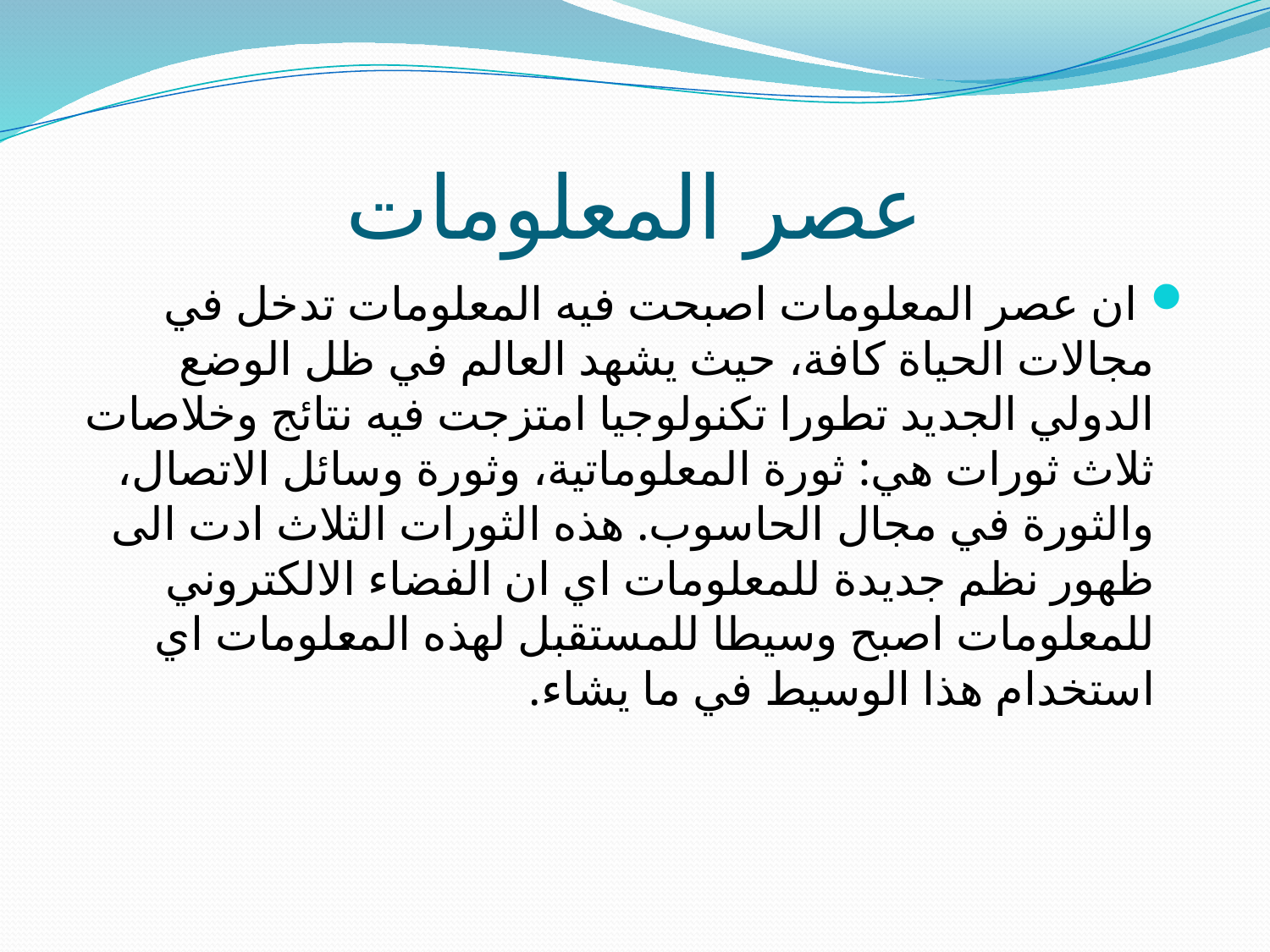

# عصر المعلومات
 ان عصر المعلومات اصبحت فيه المعلومات تدخل في مجالات الحياة كافة، حيث يشهد العالم في ظل الوضع الدولي الجديد تطورا تكنولوجيا امتزجت فيه نتائج وخلاصات ثلاث ثورات هي: ثورة المعلوماتية، وثورة وسائل الاتصال، والثورة في مجال الحاسوب. هذه الثورات الثلاث ادت الى ظهور نظم جديدة للمعلومات اي ان الفضاء الالكتروني للمعلومات اصبح وسيطا للمستقبل لهذه المعلومات اي استخدام هذا الوسيط في ما يشاء.